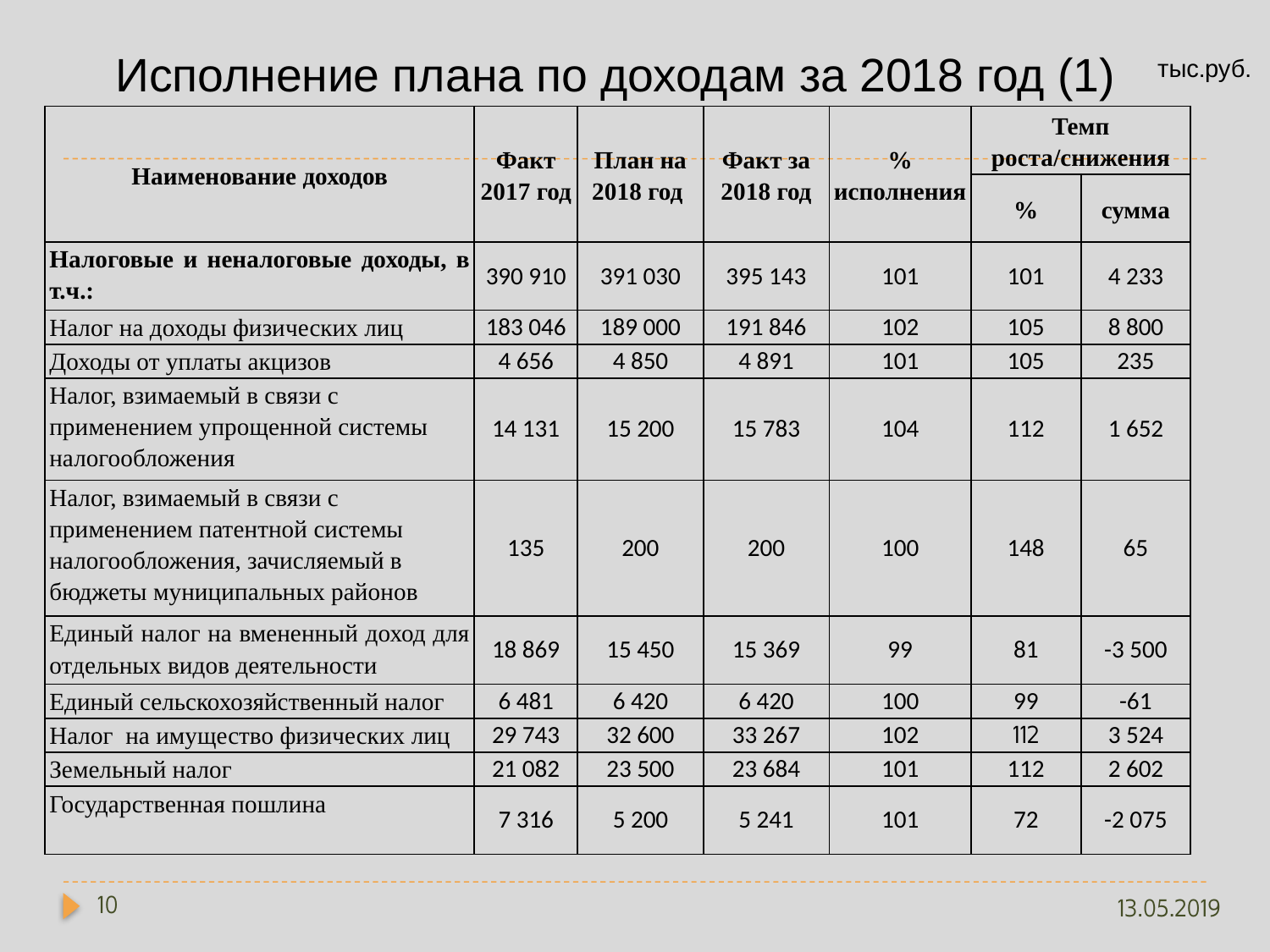

# Исполнение плана по доходам за 2018 год (1)
тыс.руб.
| Наименование доходов | Факт 2017 год | План на 2018 год | Факт за 2018 год | % исполнения | Темп роста/снижения |  |
| --- | --- | --- | --- | --- | --- | --- |
|  |  |  |  |  | % | сумма |
| Налоговые и неналоговые доходы, в т.ч.: | 390 910 | 391 030 | 395 143 | 101 | 101 | 4 233 |
| Налог на доходы физических лиц | 183 046 | 189 000 | 191 846 | 102 | 105 | 8 800 |
| Доходы от уплаты акцизов | 4 656 | 4 850 | 4 891 | 101 | 105 | 235 |
| Налог, взимаемый в связи с применением упрощенной системы налогообложения | 14 131 | 15 200 | 15 783 | 104 | 112 | 1 652 |
| Налог, взимаемый в связи с применением патентной системы налогообложения, зачисляемый в бюджеты муниципальных районов | 135 | 200 | 200 | 100 | 148 | 65 |
| Единый налог на вмененный доход для отдельных видов деятельности | 18 869 | 15 450 | 15 369 | 99 | 81 | -3 500 |
| Единый сельскохозяйственный налог | 6 481 | 6 420 | 6 420 | 100 | 99 | -61 |
| Налог на имущество физических лиц | 29 743 | 32 600 | 33 267 | 102 | 112 | 3 524 |
| Земельный налог | 21 082 | 23 500 | 23 684 | 101 | 112 | 2 602 |
| Государственная пошлина | 7 316 | 5 200 | 5 241 | 101 | 72 | -2 075 |
10
13.05.2019